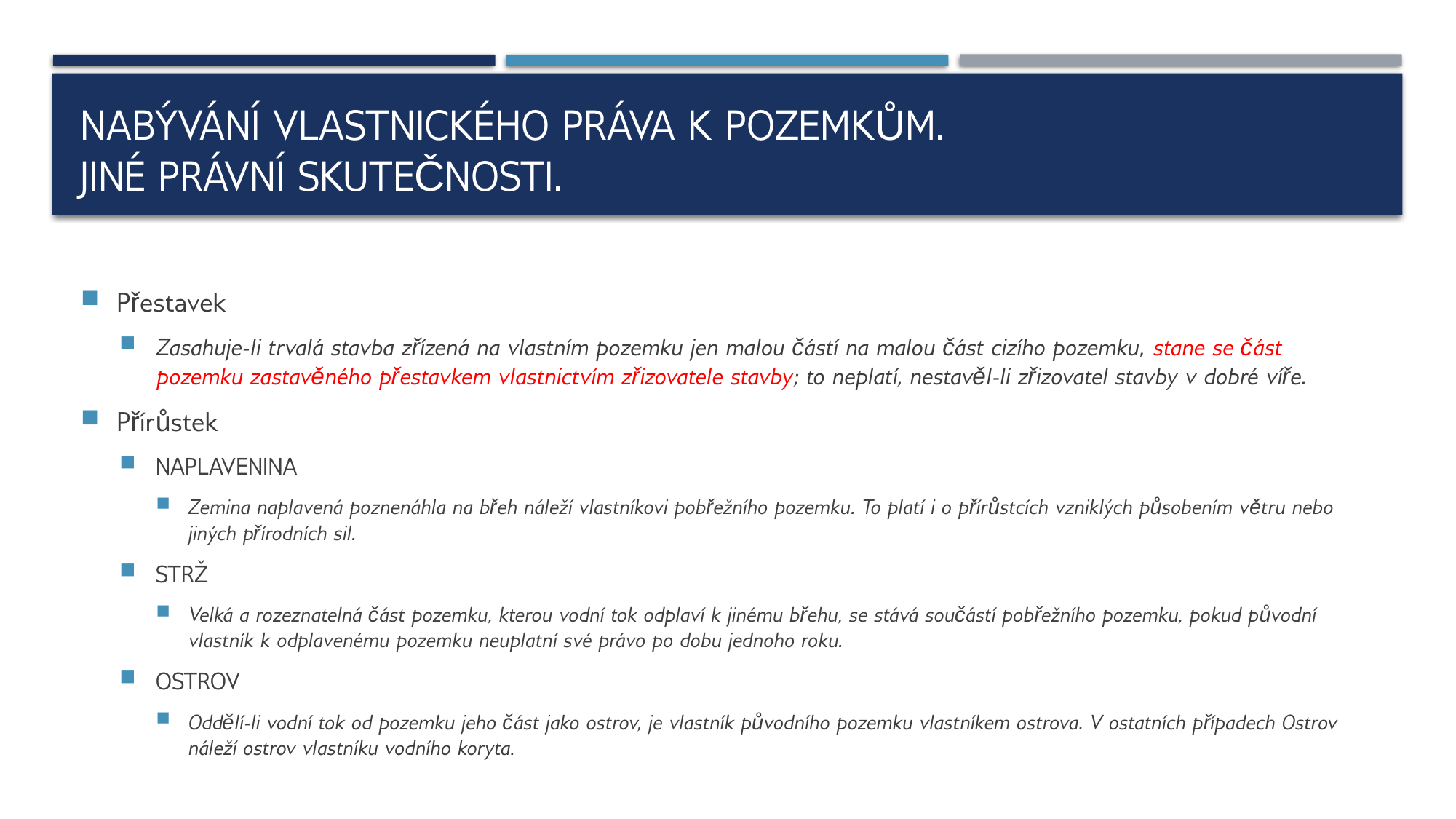

# Nabývání vlastnického práva k pozemkům. jiné právní skutečnosti.
Přestavek
Zasahuje-li trvalá stavba zřízená na vlastním pozemku jen malou částí na malou část cizího pozemku, stane se část pozemku zastavěného přestavkem vlastnictvím zřizovatele stavby; to neplatí, nestavěl-li zřizovatel stavby v dobré víře.
Přírůstek
NAPLAVENINA
Zemina naplavená poznenáhla na břeh náleží vlastníkovi pobřežního pozemku. To platí i o přírůstcích vzniklých působením větru nebo jiných přírodních sil.
STRŽ
Velká a rozeznatelná část pozemku, kterou vodní tok odplaví k jinému břehu, se stává součástí pobřežního pozemku, pokud původní vlastník k odplavenému pozemku neuplatní své právo po dobu jednoho roku.
OSTROV
Oddělí-li vodní tok od pozemku jeho část jako ostrov, je vlastník původního pozemku vlastníkem ostrova. V ostatních případech Ostrov náleží ostrov vlastníku vodního koryta.